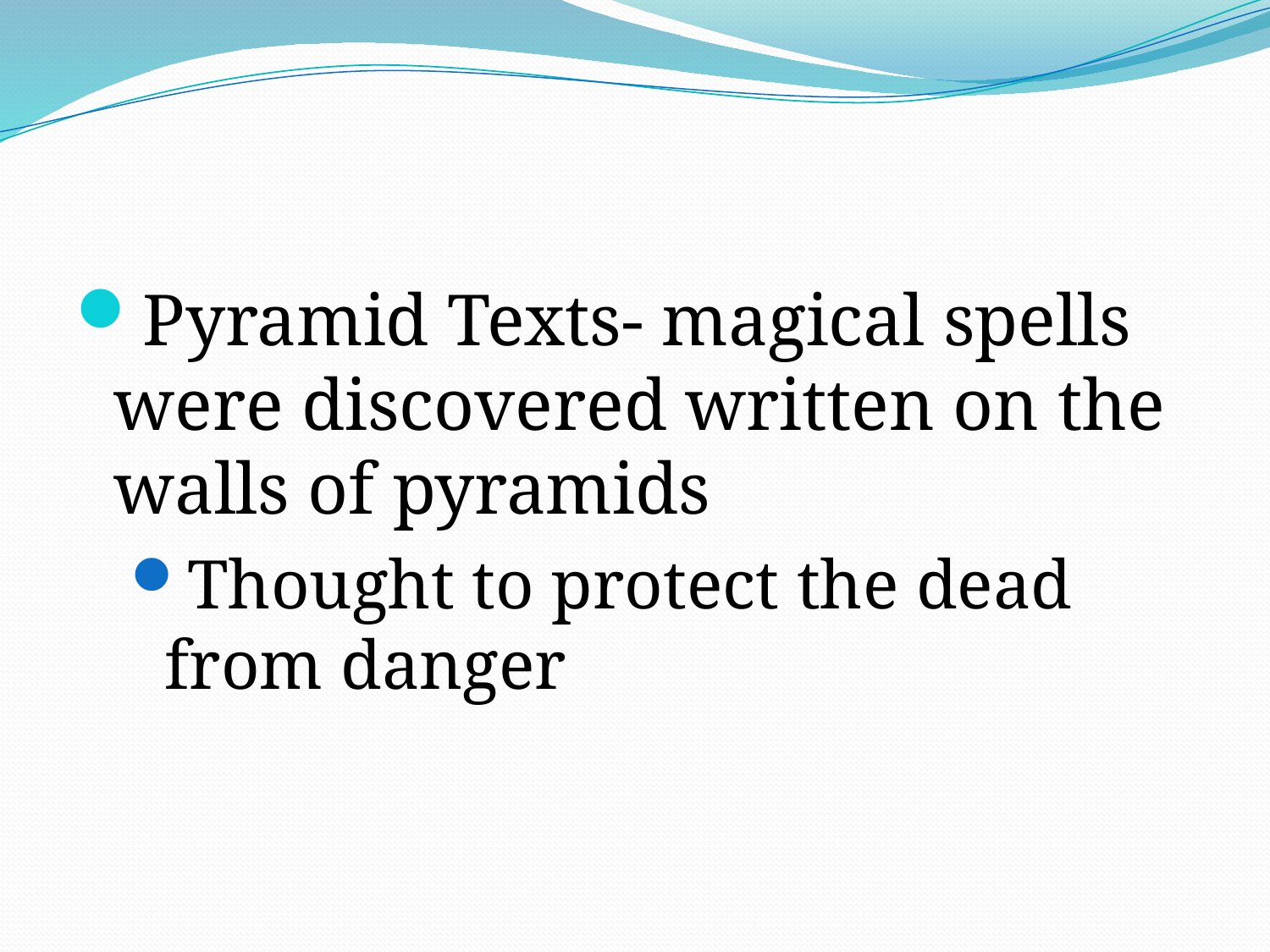

#
Pyramid Texts- magical spells were discovered written on the walls of pyramids
Thought to protect the dead from danger